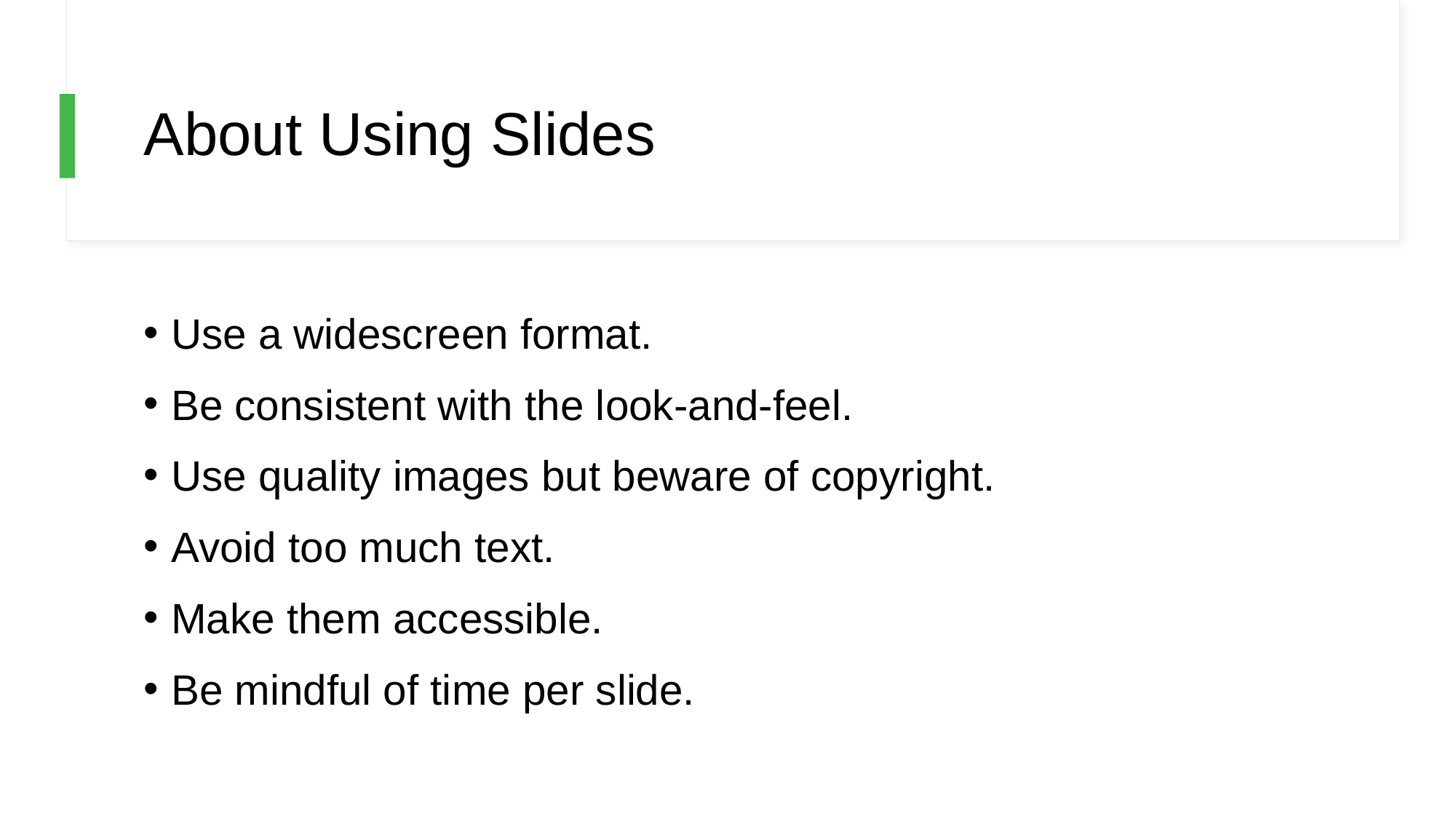

# About Using Slides
Use a widescreen format.
Be consistent with the look-and-feel.
Use quality images but beware of copyright.
Avoid too much text.
Make them accessible.
Be mindful of time per slide.